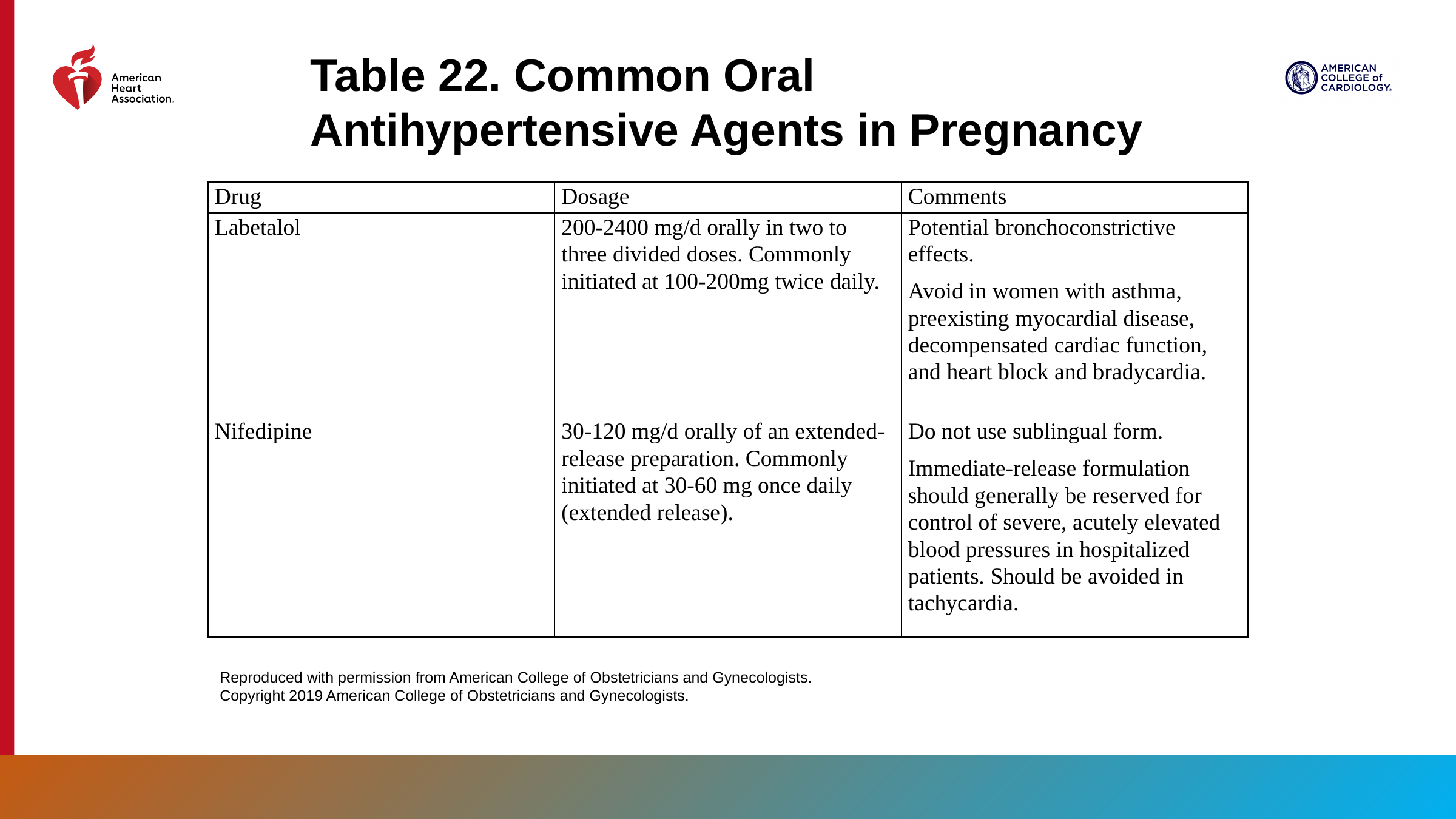

Table 22. Common Oral Antihypertensive Agents in Pregnancy
| Drug | Dosage | Comments |
| --- | --- | --- |
| Labetalol | 200-2400 mg/d orally in two to three divided doses. Commonly initiated at 100-200mg twice daily. | Potential bronchoconstrictive effects. Avoid in women with asthma, preexisting myocardial disease, decompensated cardiac function, and heart block and bradycardia. |
| Nifedipine | 30-120 mg/d orally of an extended-release preparation. Commonly initiated at 30-60 mg once daily (extended release). | Do not use sublingual form. Immediate-release formulation should generally be reserved for control of severe, acutely elevated blood pressures in hospitalized patients. Should be avoided in tachycardia. |
Reproduced with permission from American College of Obstetricians and Gynecologists.
Copyright 2019 American College of Obstetricians and Gynecologists.